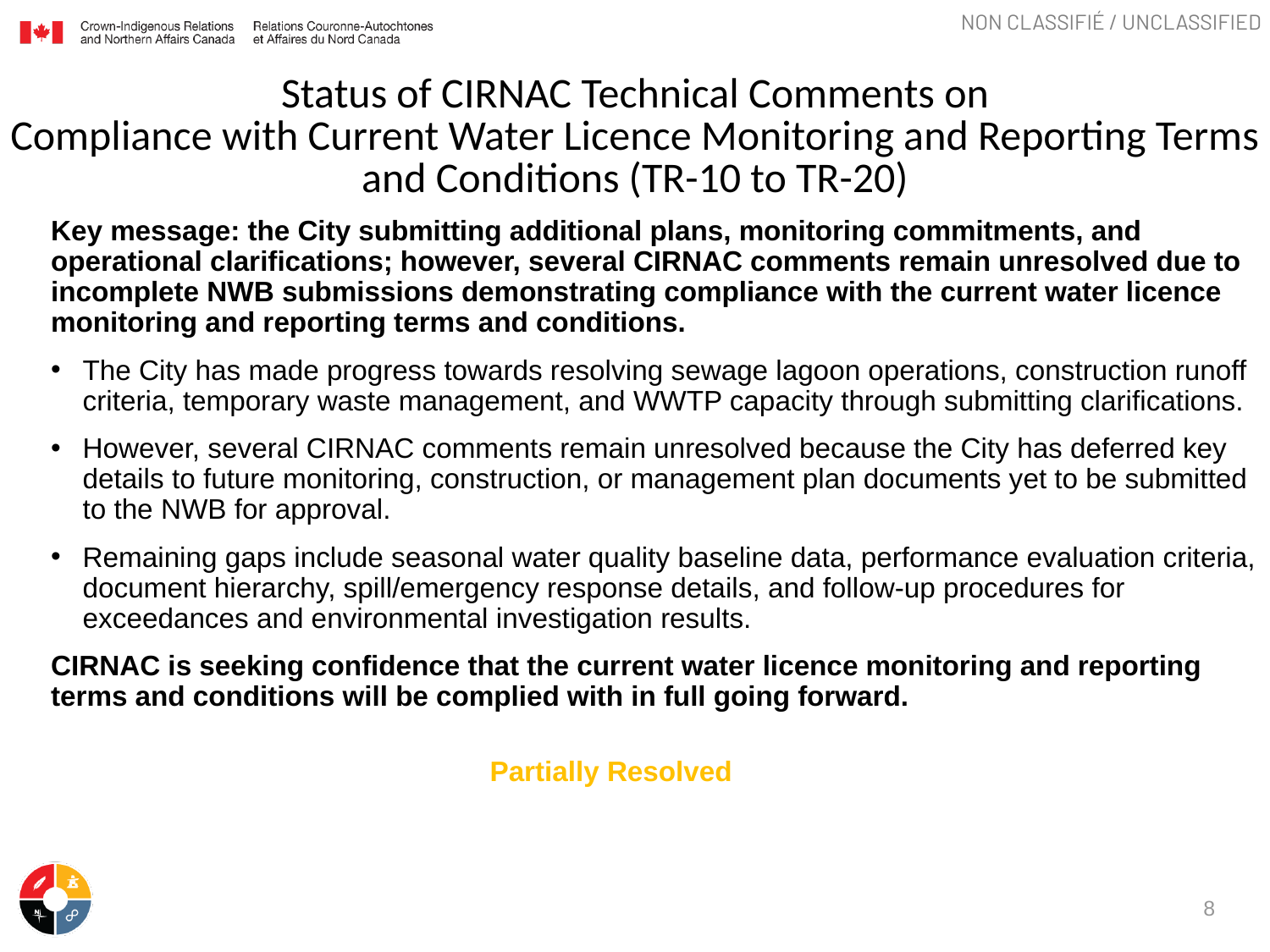

# Status of CIRNAC Technical Comments on Compliance with Current Water Licence Monitoring and Reporting Terms and Conditions (TR-10 to TR-20)

Key message: the City submitting additional plans, monitoring commitments, and operational clarifications; however, several CIRNAC comments remain unresolved due to incomplete NWB submissions demonstrating compliance with the current water licence monitoring and reporting terms and conditions.
The City has made progress towards resolving sewage lagoon operations, construction runoff criteria, temporary waste management, and WWTP capacity through submitting clarifications.
However, several CIRNAC comments remain unresolved because the City has deferred key details to future monitoring, construction, or management plan documents yet to be submitted to the NWB for approval.
Remaining gaps include seasonal water quality baseline data, performance evaluation criteria, document hierarchy, spill/emergency response details, and follow-up procedures for exceedances and environmental investigation results.
CIRNAC is seeking confidence that the current water licence monitoring and reporting terms and conditions will be complied with in full going forward.
Partially Resolved
8